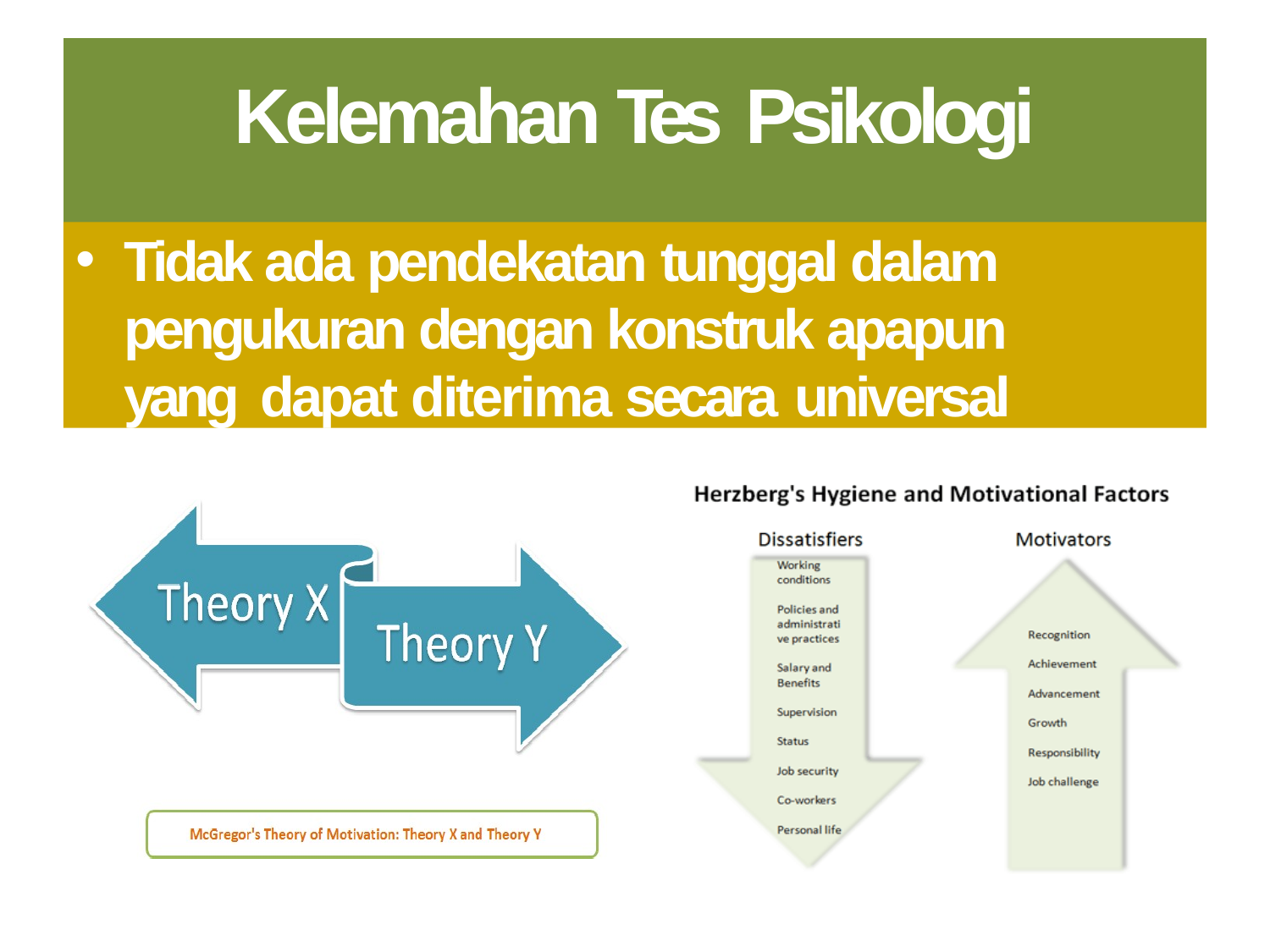

# Kelemahan Tes Psikologi
Tidak ada pendekatan tunggal dalam  pengukuran dengan konstruk apapun yang  dapat diterima secara universal